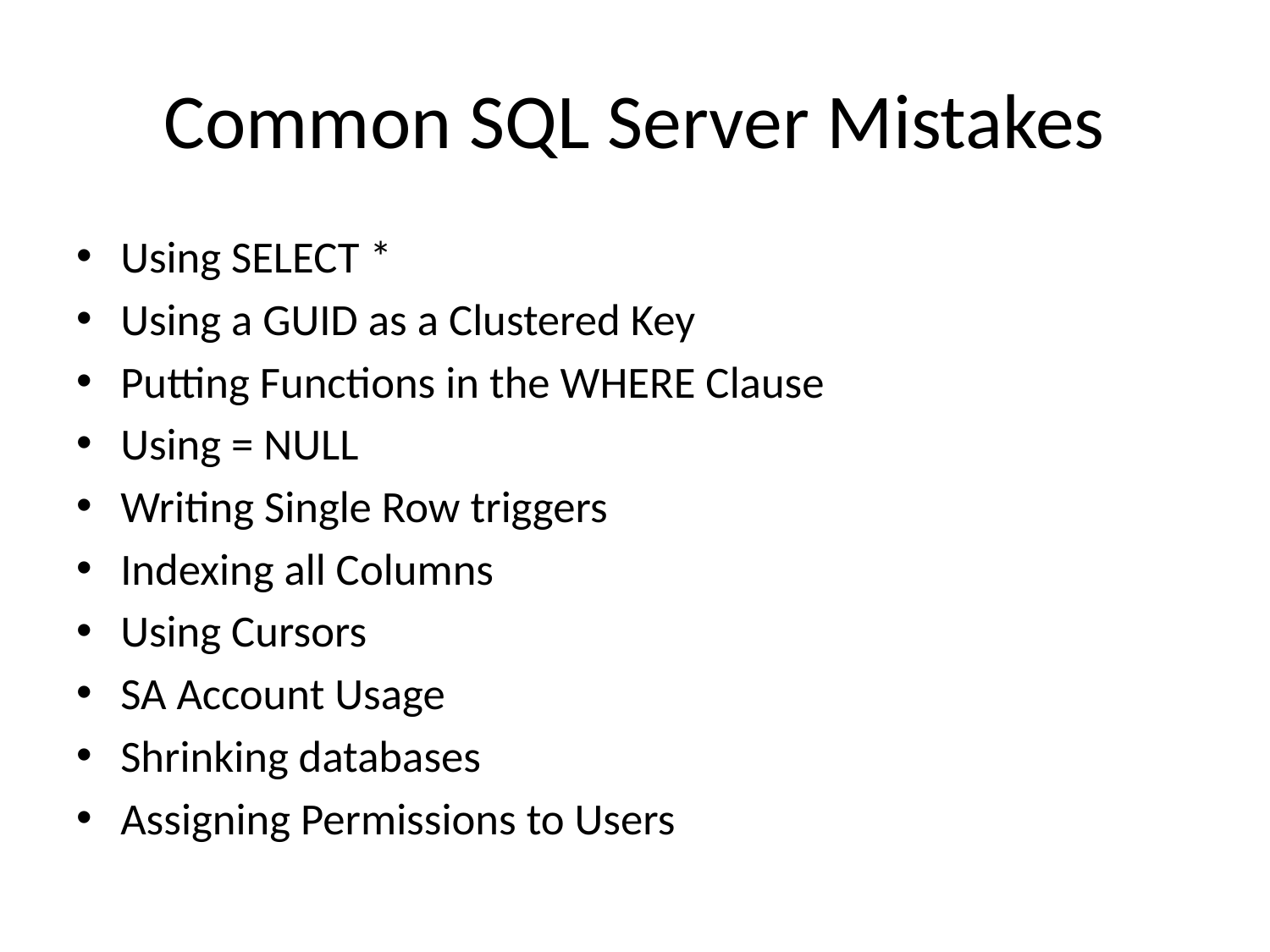

# Common SQL Server Mistakes
Using SELECT *
Using a GUID as a Clustered Key
Putting Functions in the WHERE Clause
Using = NULL
Writing Single Row triggers
Indexing all Columns
Using Cursors
SA Account Usage
Shrinking databases
Assigning Permissions to Users